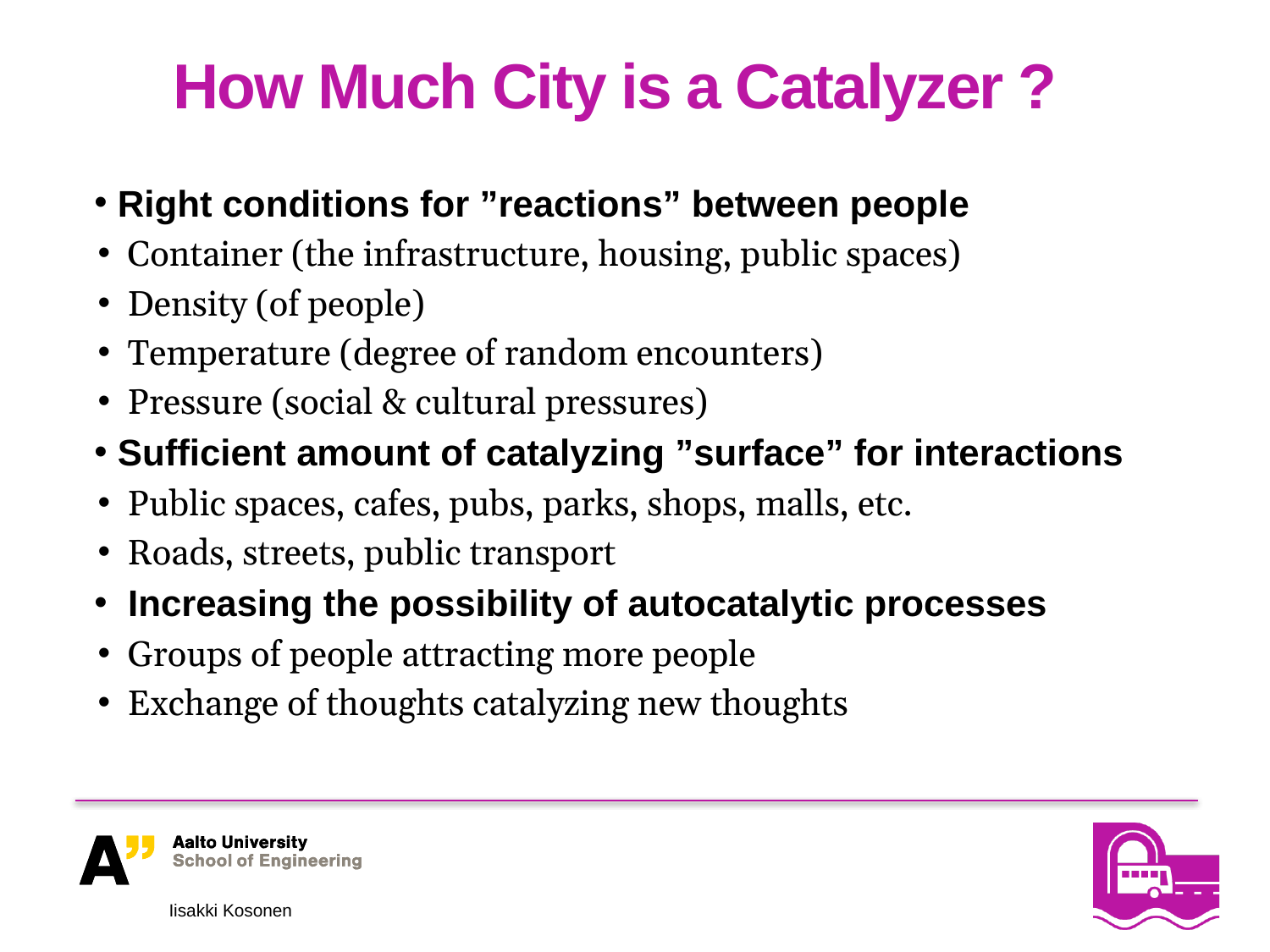

# How Much City is a Catalyzer ?
 Right conditions for ”reactions” between people
Container (the infrastructure, housing, public spaces)
Density (of people)
Temperature (degree of random encounters)
Pressure (social & cultural pressures)
 Sufficient amount of catalyzing ”surface” for interactions
Public spaces, cafes, pubs, parks, shops, malls, etc.
Roads, streets, public transport
  Increasing the possibility of autocatalytic processes
Groups of people attracting more people
Exchange of thoughts catalyzing new thoughts